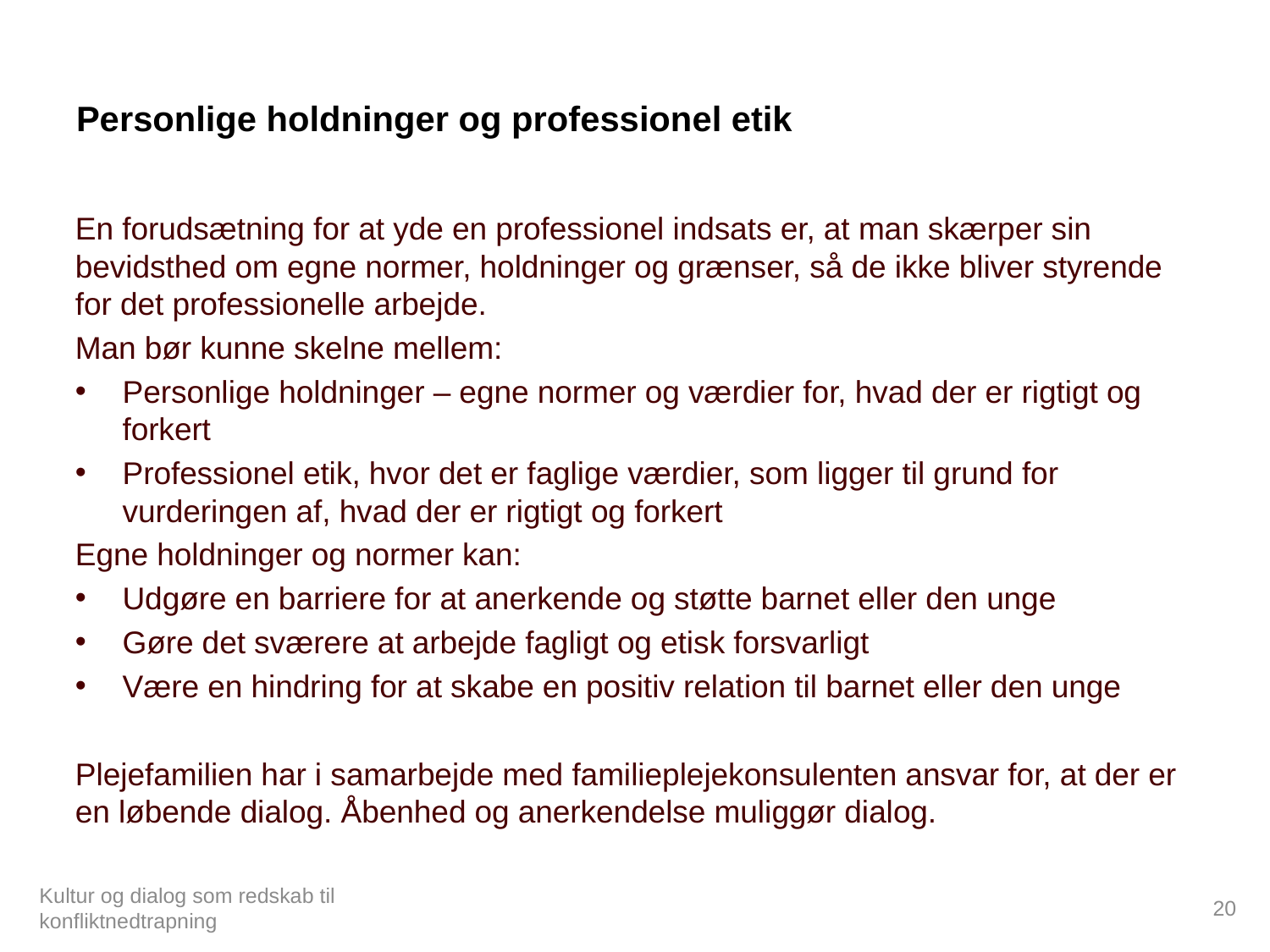

# Personlige holdninger og professionel etik
En forudsætning for at yde en professionel indsats er, at man skærper sin bevidsthed om egne normer, holdninger og grænser, så de ikke bliver styrende for det professionelle arbejde.
Man bør kunne skelne mellem:
Personlige holdninger – egne normer og værdier for, hvad der er rigtigt og forkert
Professionel etik, hvor det er faglige værdier, som ligger til grund for vurderingen af, hvad der er rigtigt og forkert
Egne holdninger og normer kan:
Udgøre en barriere for at anerkende og støtte barnet eller den unge
Gøre det sværere at arbejde fagligt og etisk forsvarligt
Være en hindring for at skabe en positiv relation til barnet eller den unge

Plejefamilien har i samarbejde med familieplejekonsulenten ansvar for, at der er en løbende dialog. Åbenhed og anerkendelse muliggør dialog.

20
Kultur og dialog som redskab til konfliktnedtrapning